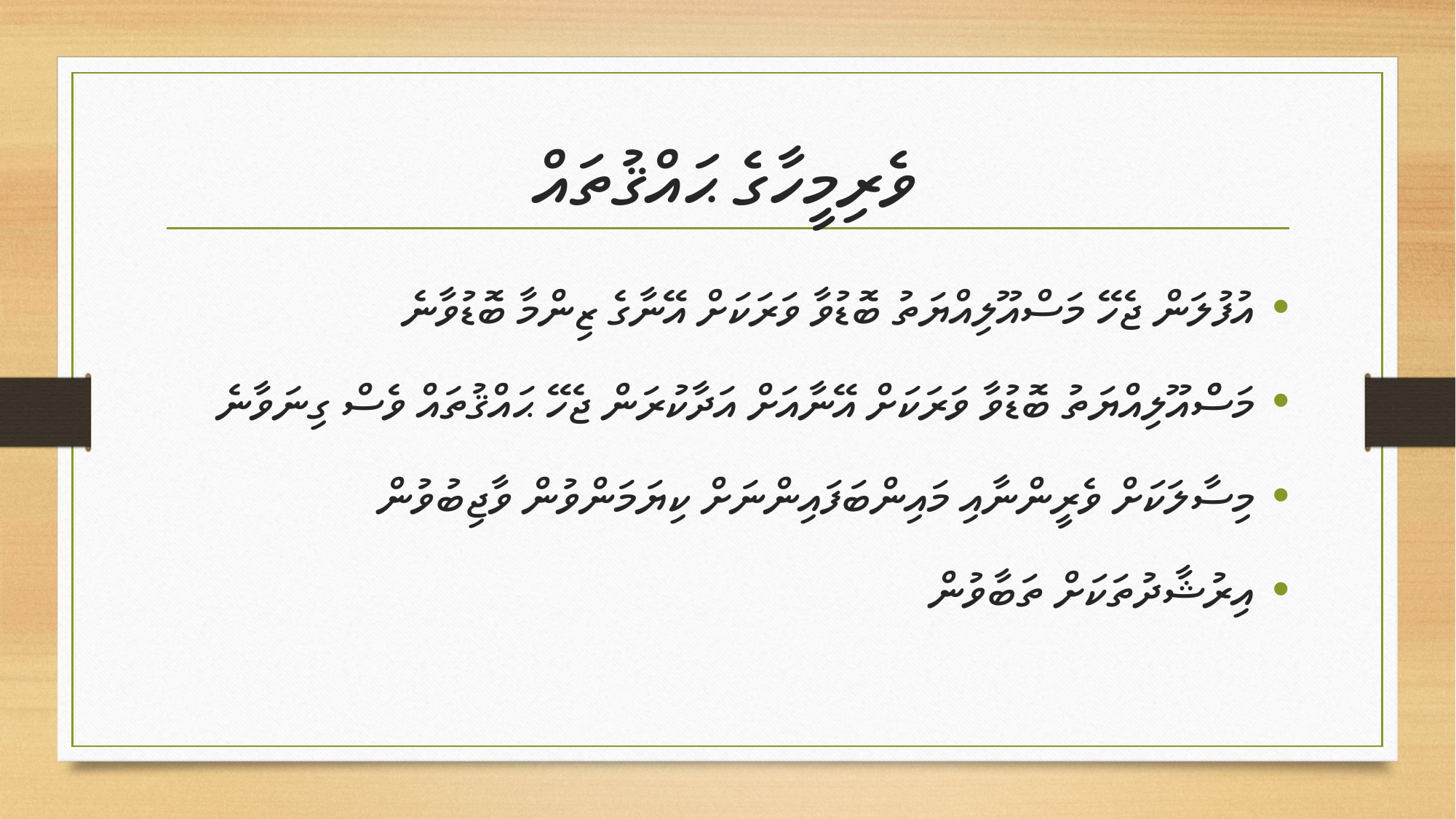

# ވެރިމީހާގެ ޙައްޤުތައް
އުފުލަން ޖެހޭ މަސްއޫލިއްޔަތު ބޮޑުވާ ވަރަކަށް އޭނާގެ ޒިންމާ ބޮޑުވާނެ
މަސްްއޫލިއްޔަތު ބޮޑުވާ ވަރަކަށް އޭނާއަށް އަދާކުރަން ޖެހޭ ޙައްޤުތައް ވެސް ގިނަވާނެ
މިސާލަކަށް ވެރީންނާއި މައިންބަފައިންނަށް ކިޔަމަންވުން ވާޖިބުވުން
އިރުޝާދުތަކަށް ތަބާވުން